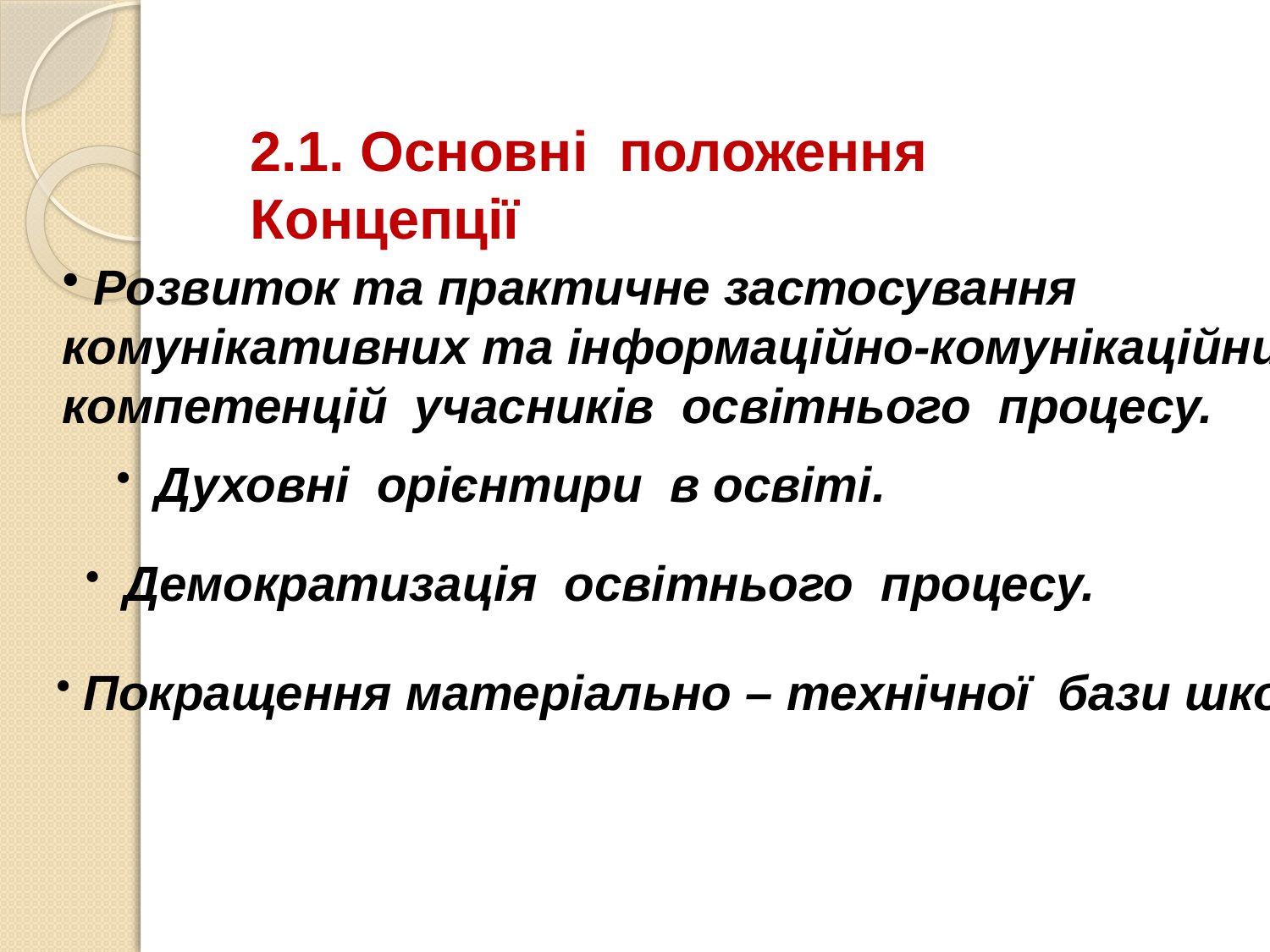

2.1. Основні  положення Концепції
 Розвиток та практичне застосування
комунікативних та інформаційно-комунікаційних
компетенцій  учасників  освітнього  процесу.

  Духовні  орієнтири  в освіті.
  Демократизація  освітнього  процесу.
 Покращення матеріально – технічної  бази школи.